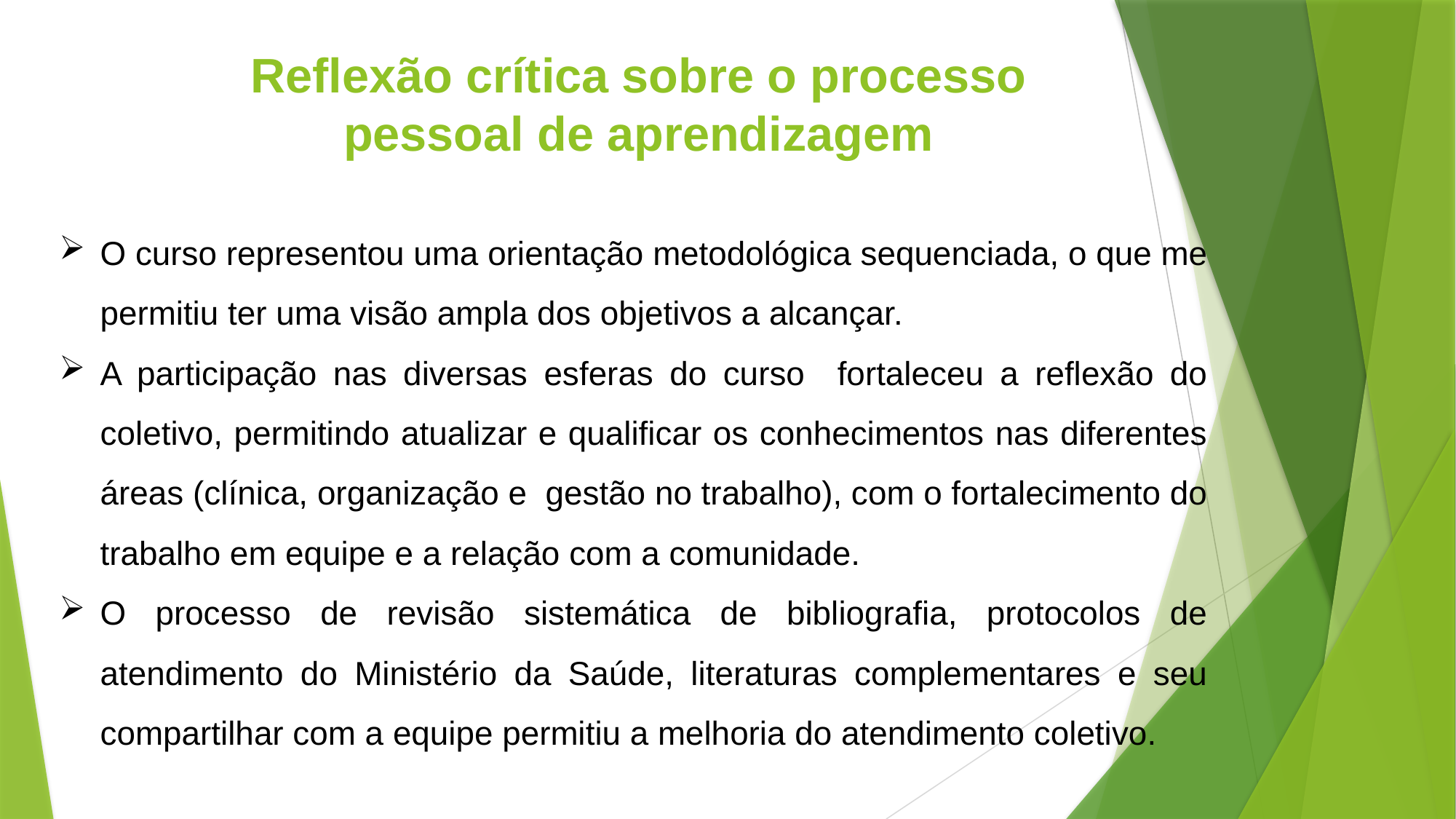

Reflexão crítica sobre o processo pessoal de aprendizagem
O curso representou uma orientação metodológica sequenciada, o que me permitiu ter uma visão ampla dos objetivos a alcançar.
A participação nas diversas esferas do curso  fortaleceu a reflexão do coletivo, permitindo atualizar e qualificar os conhecimentos nas diferentes áreas (clínica, organização e  gestão no trabalho), com o fortalecimento do trabalho em equipe e a relação com a comunidade.
O processo de revisão sistemática de bibliografia, protocolos de atendimento do Ministério da Saúde, literaturas complementares e seu compartilhar com a equipe permitiu a melhoria do atendimento coletivo.